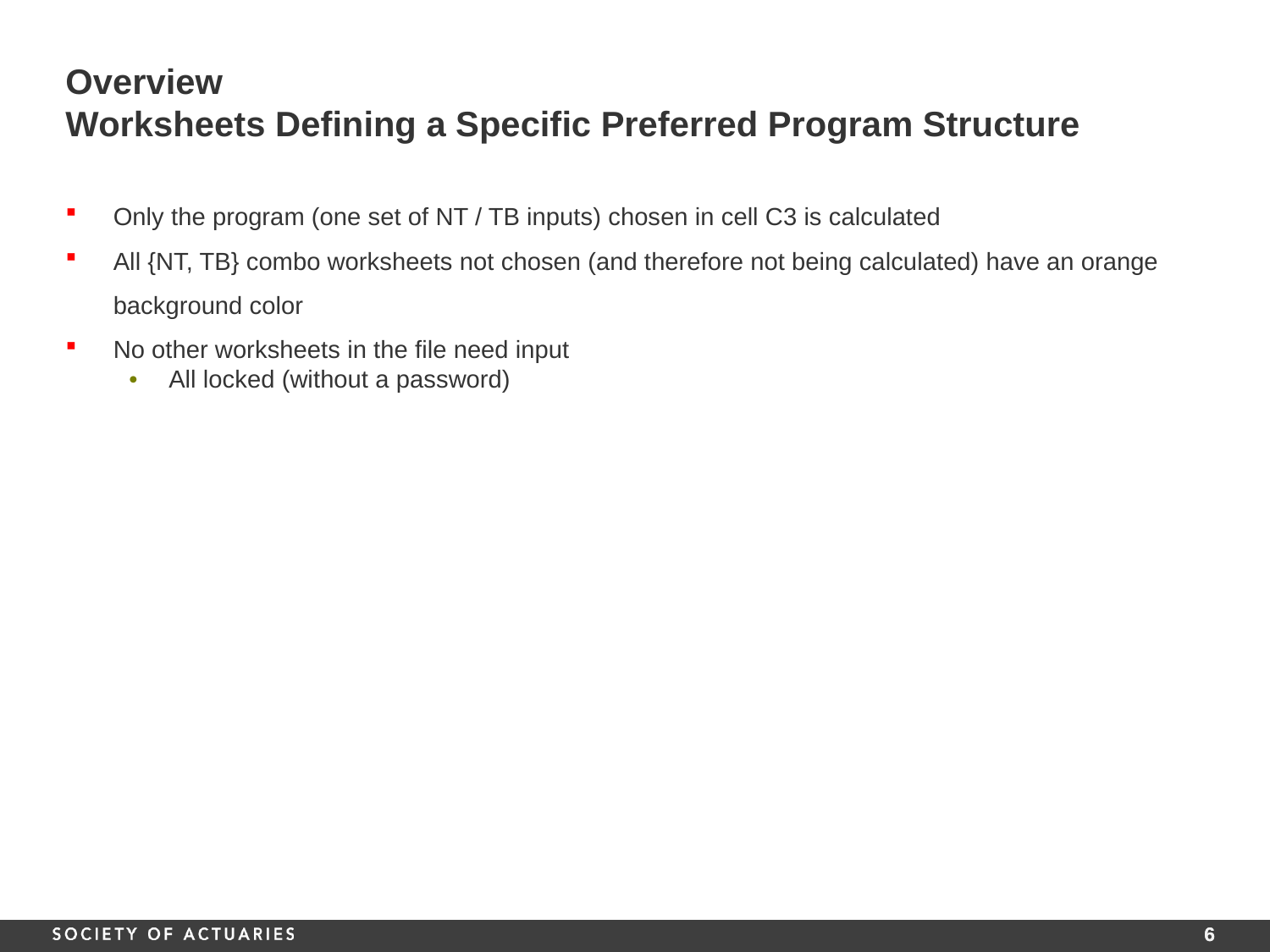

# Overview Worksheets Defining a Specific Preferred Program Structure
Only the program (one set of NT / TB inputs) chosen in cell C3 is calculated
All {NT, TB} combo worksheets not chosen (and therefore not being calculated) have an orange background color
No other worksheets in the file need input
All locked (without a password)